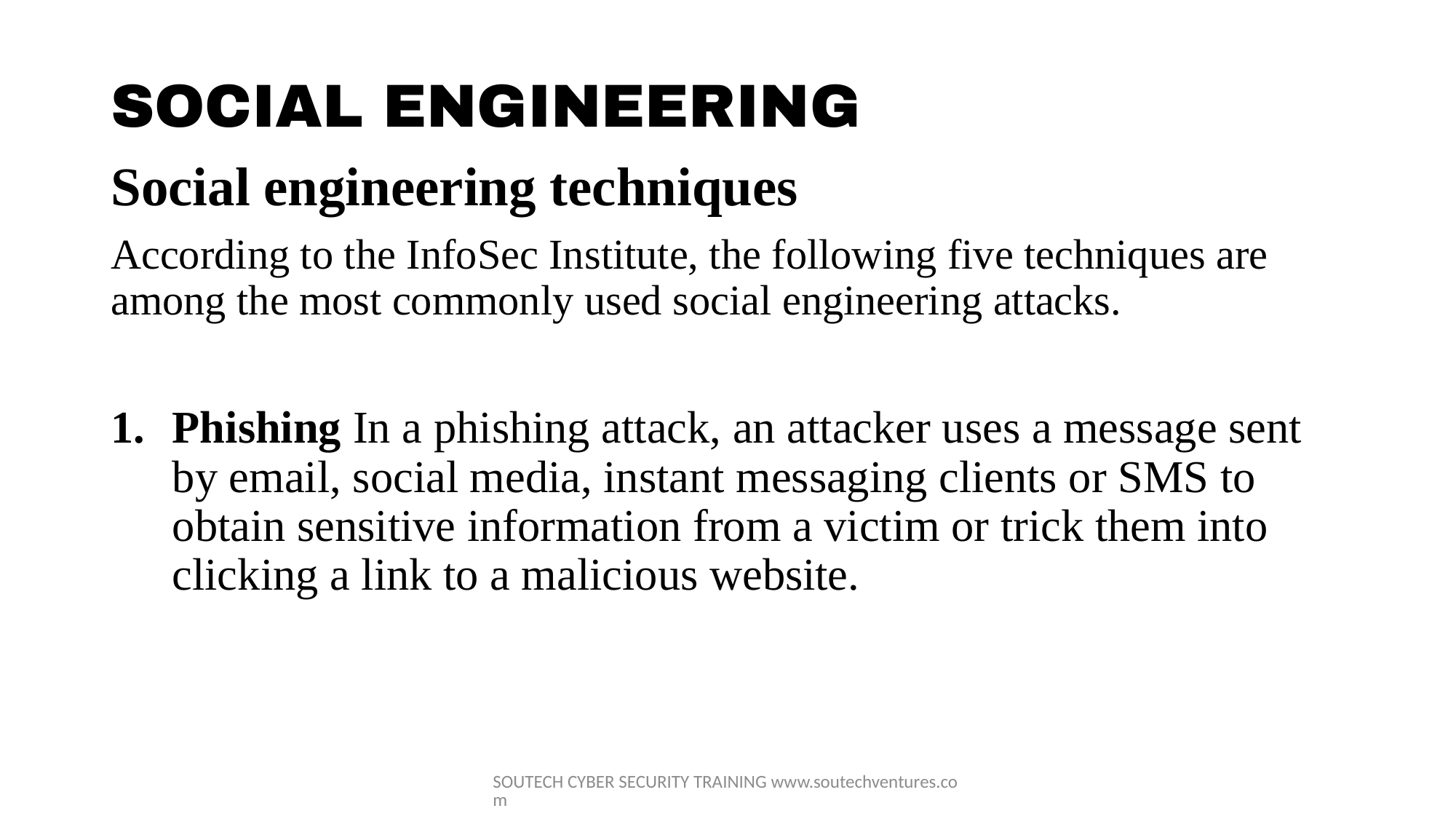

# SOCIAL ENGINEERING
Social engineering techniques
According to the InfoSec Institute, the following five techniques are among the most commonly used social engineering attacks.

Phishing In a phishing attack, an attacker uses a message sent by email, social media, instant messaging clients or SMS to obtain sensitive information from a victim or trick them into clicking a link to a malicious website.
SOUTECH CYBER SECURITY TRAINING www.soutechventures.com